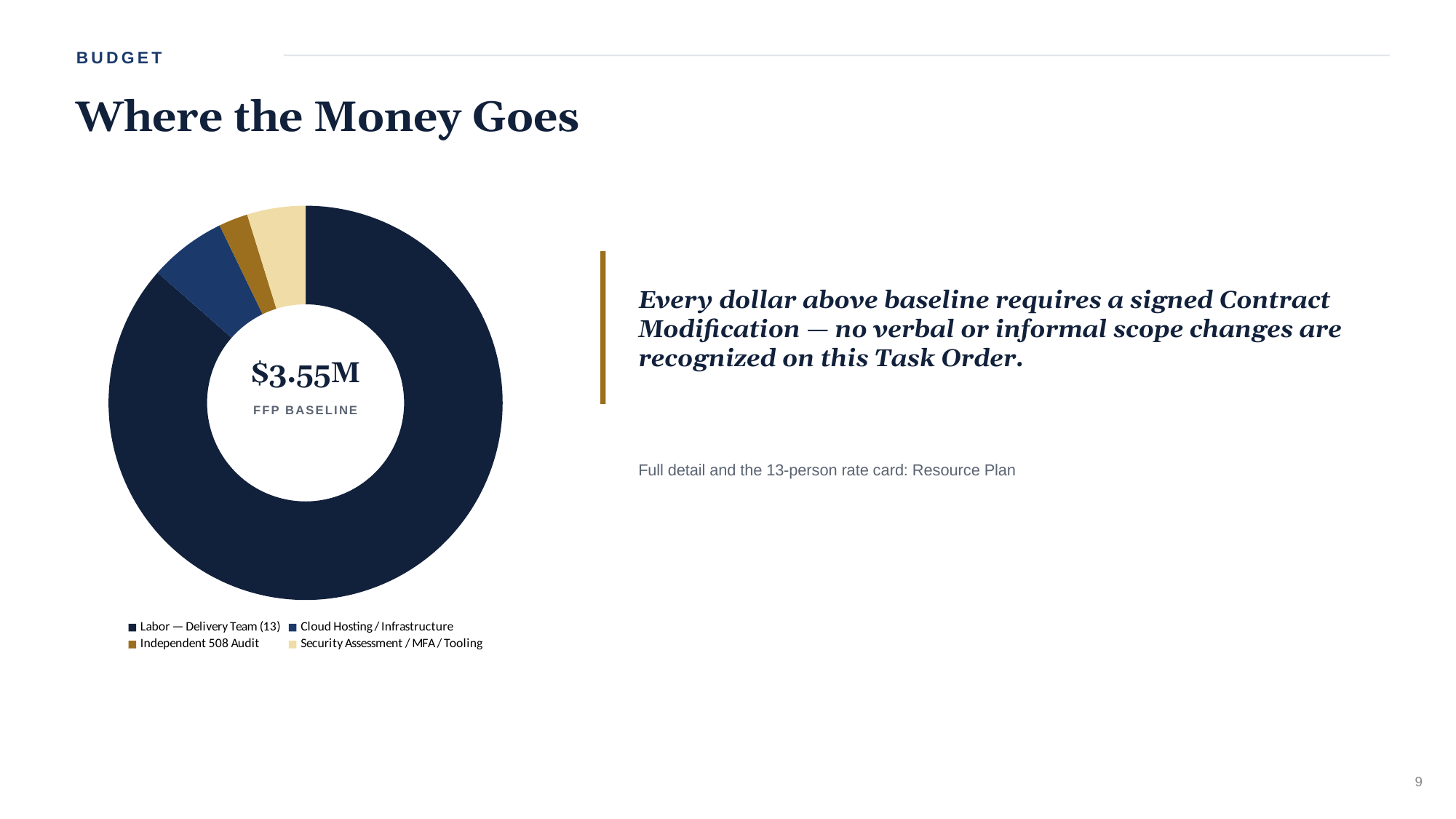

BUDGET

Where the Money Goes

### Chart

| Category | Budget |
|---|---|
| Labor — Delivery Team (13) | 3070.0 |
| Cloud Hosting / Infrastructure | 225.0 |
| Independent 508 Audit | 85.0 |
| Security Assessment / MFA / Tooling | 170.0 |
Every dollar above baseline requires a signed Contract Modification — no verbal or informal scope changes are recognized on this Task Order.

$3.55M
FFP BASELINE
Full detail and the 13-person rate card: Resource Plan
9